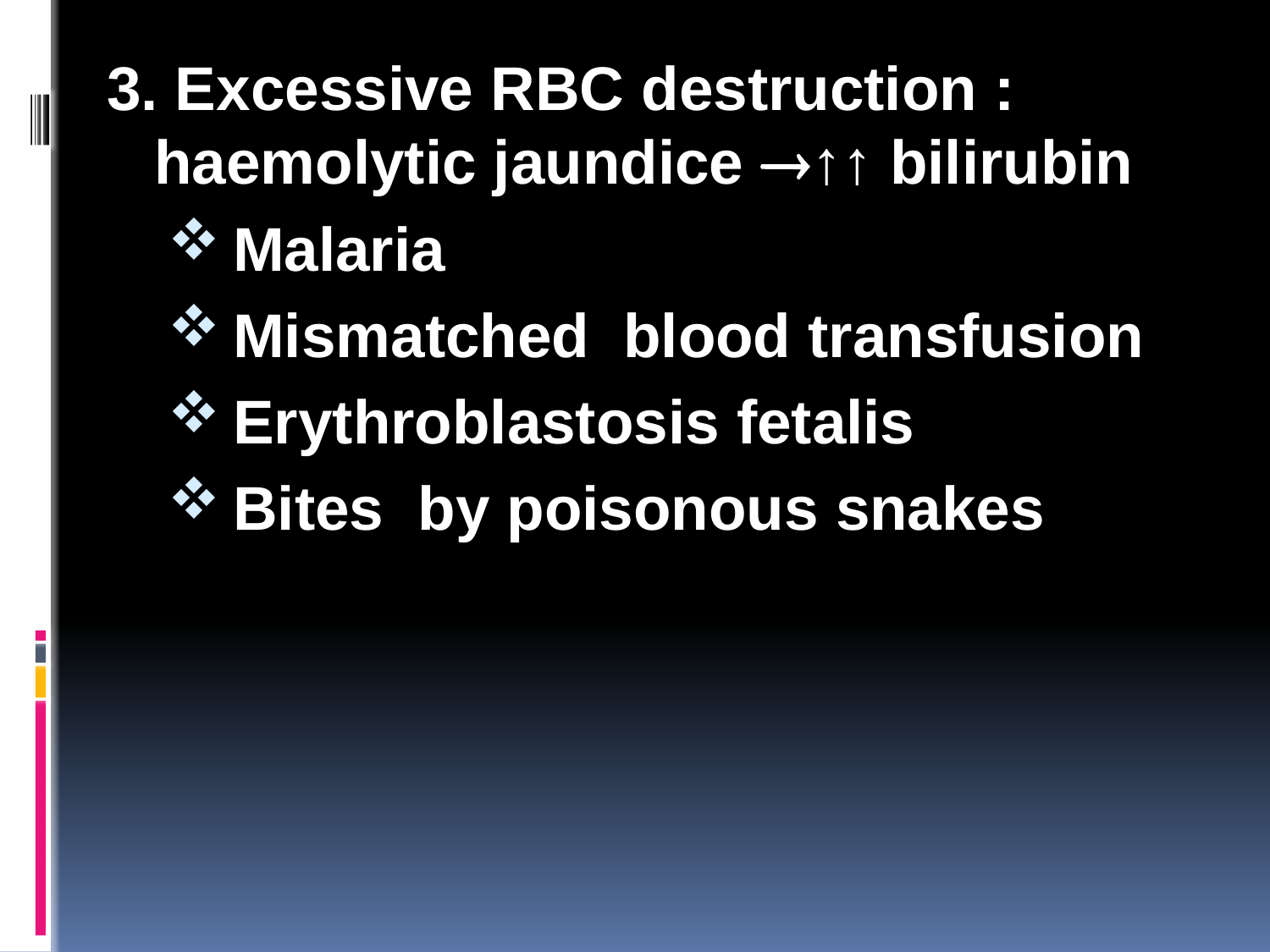

3. Excessive RBC destruction : haemolytic jaundice →↑↑ bilirubin
Malaria
Mismatched  blood transfusion
Erythroblastosis fetalis
Bites  by poisonous snakes